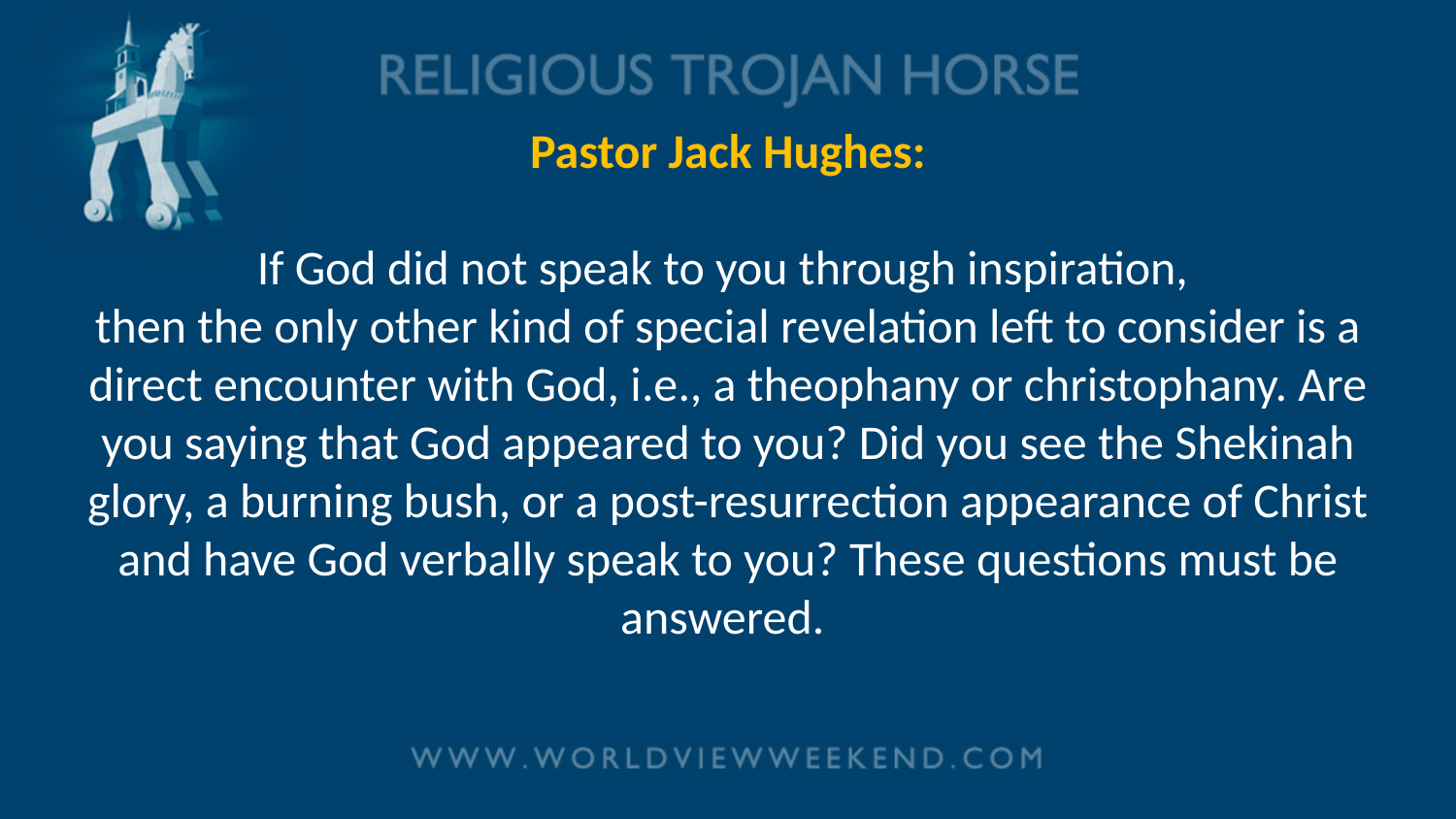

# Pastor Jack Hughes: If God did not speak to you through inspiration, then the only other kind of special revelation left to consider is a direct encounter with God, i.e., a theophany or christophany. Are you saying that God appeared to you? Did you see the Shekinah glory, a burning bush, or a post-resurrection appearance of Christ and have God verbally speak to you? These questions must be answered.